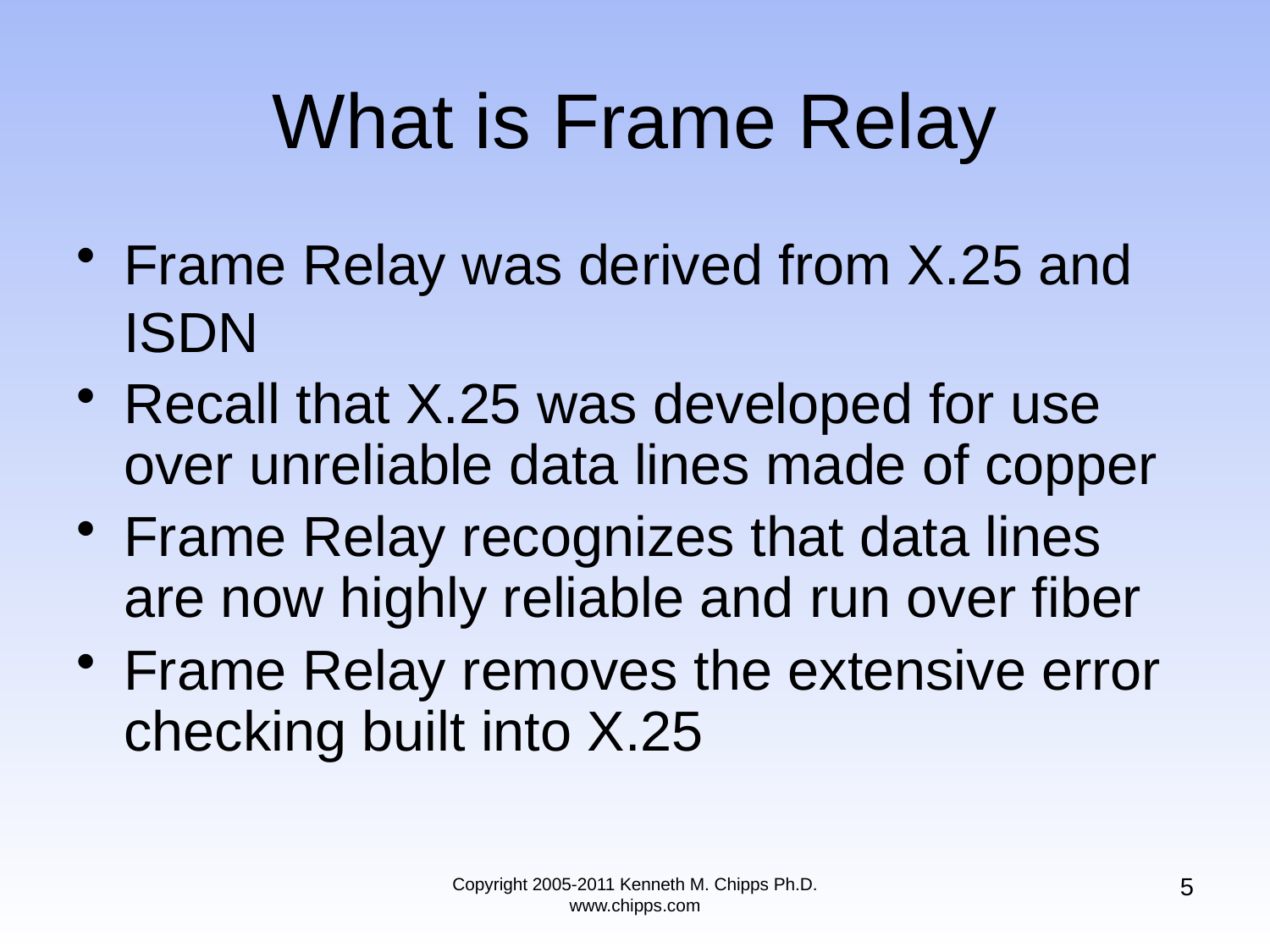

# What is Frame Relay
Frame Relay was derived from X.25 and ISDN
Recall that X.25 was developed for use over unreliable data lines made of copper
Frame Relay recognizes that data lines are now highly reliable and run over fiber
Frame Relay removes the extensive error checking built into X.25
5
Copyright 2005-2011 Kenneth M. Chipps Ph.D. www.chipps.com